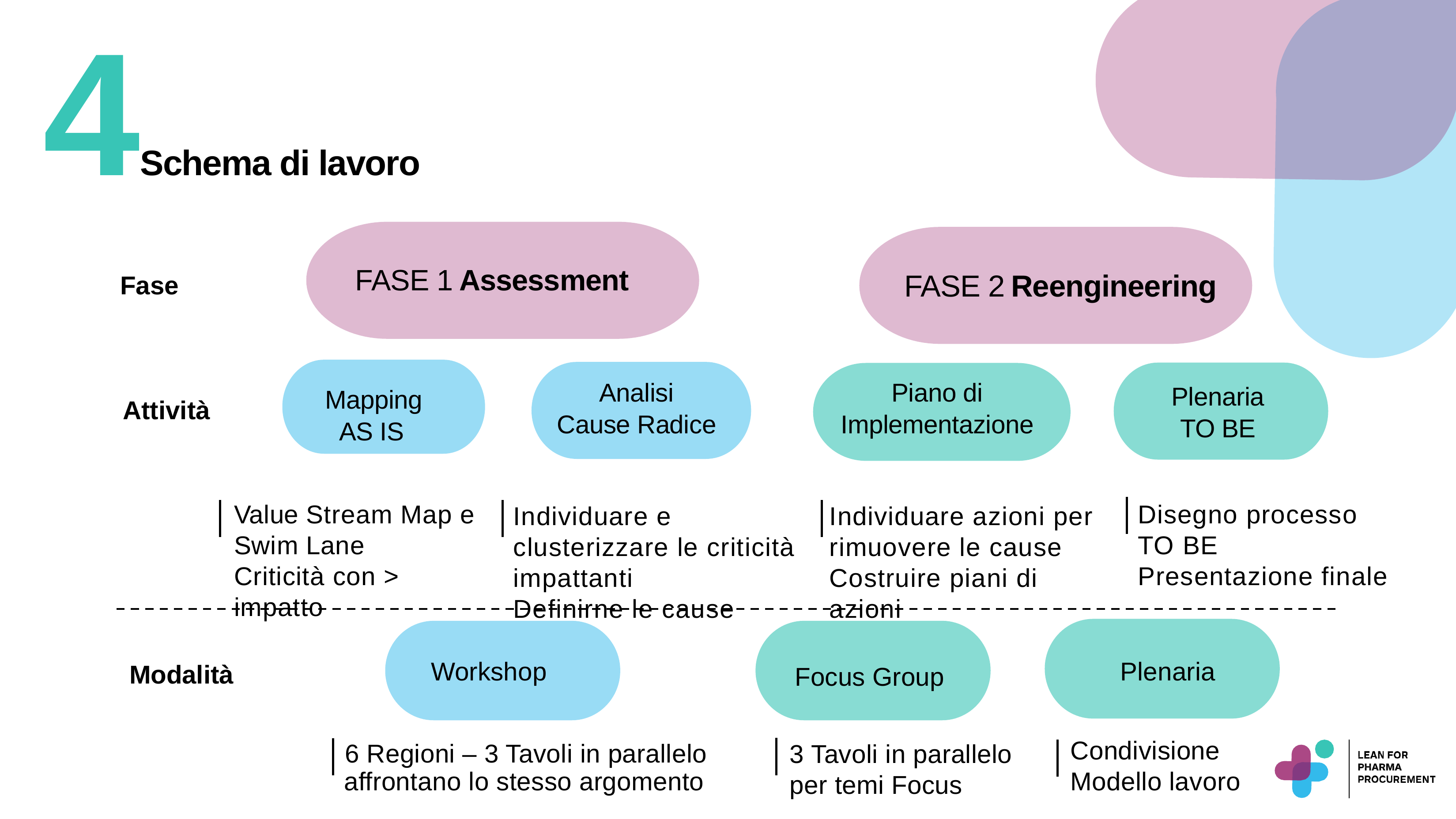

# 4Schema di lavoro

FASE 1 Assessment
Fase
FASE 2 Reengineering

Piano di
Implementazione
Analisi
Cause Radice
Plenaria
TO BE
Mapping
  AS IS
Attività
Disegno processo
TO BE
Presentazione finale
Value Stream Map e Swim Lane
Criticità con > impatto

Individuare e clusterizzare le criticità impattanti
Definirne le cause
Individuare azioni per rimuovere le cause
Costruire piani di azioni

Workshop
Plenaria
Modalità
Focus Group
Condivisione
Modello lavoro
6 Regioni – 3 Tavoli in parallelo
3 Tavoli in parallelo
per temi Focus

affrontano lo stesso argomento